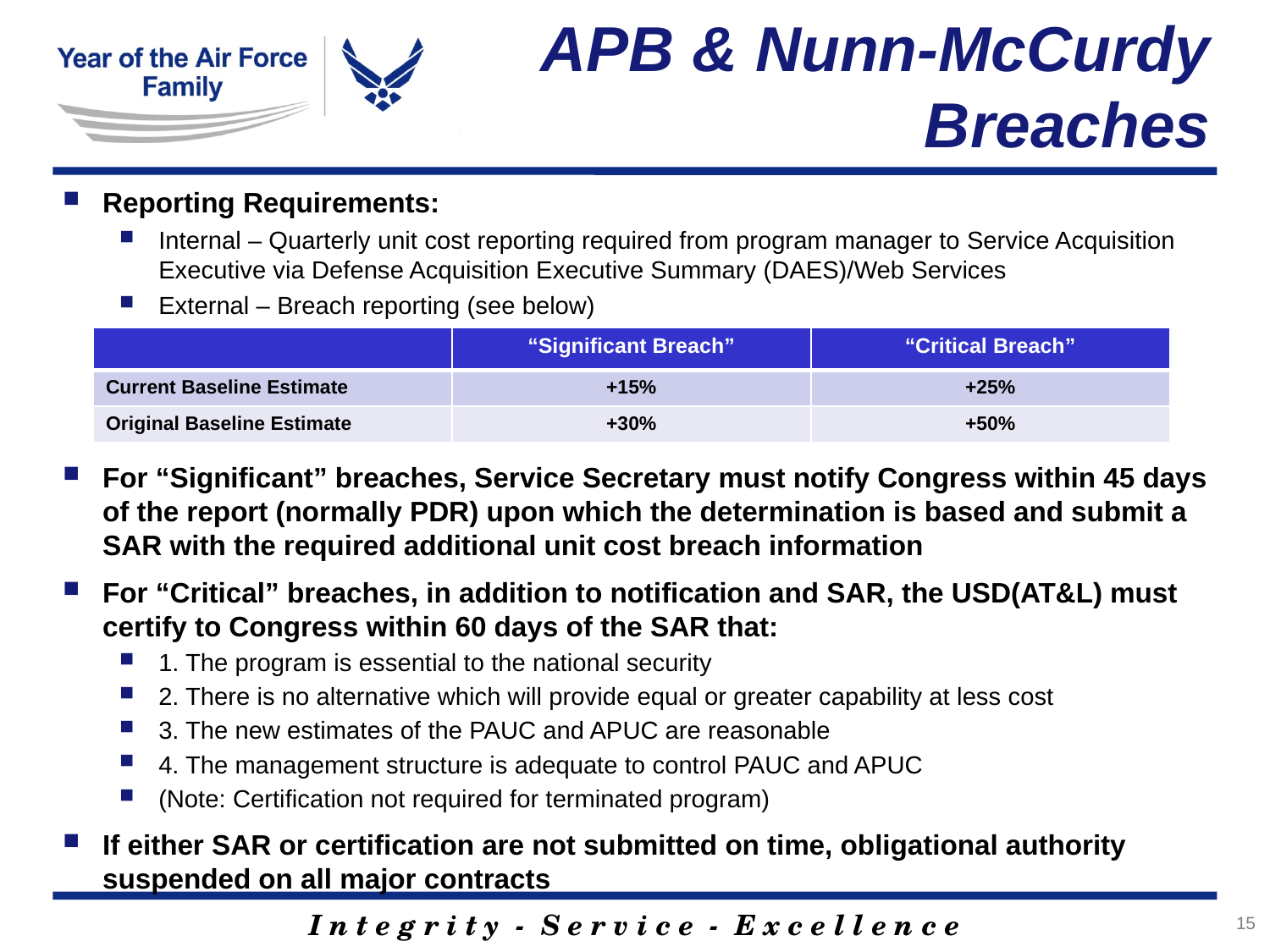

# APB & Nunn-McCurdy Breaches
Reporting Requirements:
Internal – Quarterly unit cost reporting required from program manager to Service Acquisition Executive via Defense Acquisition Executive Summary (DAES)/Web Services
External – Breach reporting (see below)

For “Significant” breaches, Service Secretary must notify Congress within 45 days of the report (normally PDR) upon which the determination is based and submit a SAR with the required additional unit cost breach information
For “Critical” breaches, in addition to notification and SAR, the USD(AT&L) must certify to Congress within 60 days of the SAR that:
1. The program is essential to the national security
2. There is no alternative which will provide equal or greater capability at less cost
3. The new estimates of the PAUC and APUC are reasonable
4. The management structure is adequate to control PAUC and APUC
(Note: Certification not required for terminated program)
If either SAR or certification are not submitted on time, obligational authority suspended on all major contracts
|  | “Significant Breach” | “Critical Breach” |
| --- | --- | --- |
| Current Baseline Estimate | +15% | +25% |
| Original Baseline Estimate | +30% | +50% |
15